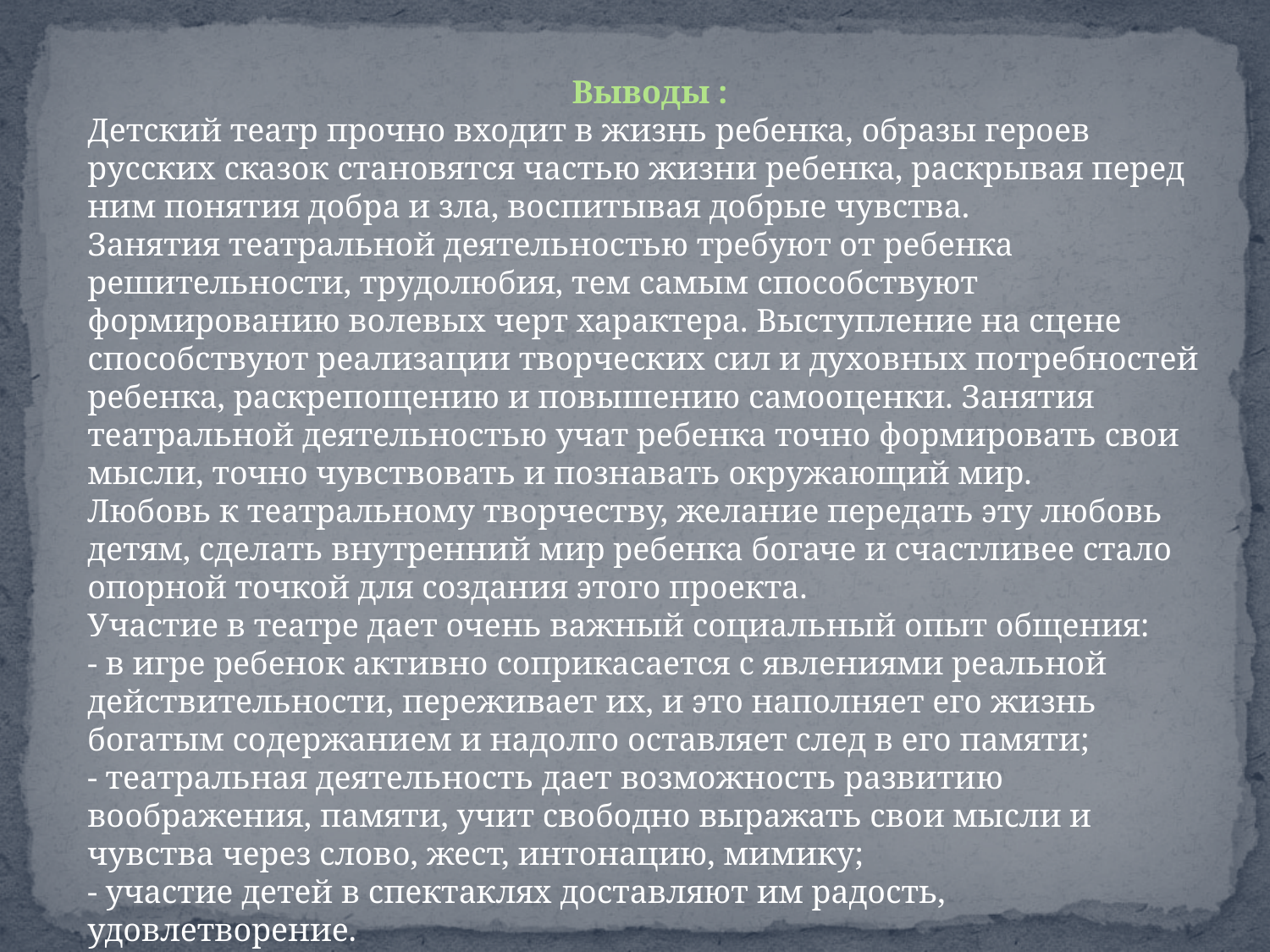

Выводы :
Детский театр прочно входит в жизнь ребенка, образы героев русских сказок становятся частью жизни ребенка, раскрывая перед ним понятия добра и зла, воспитывая добрые чувства.
Занятия театральной деятельностью требуют от ребенка решительности, трудолюбия, тем самым способствуют формированию волевых черт характера. Выступление на сцене способствуют реализации творческих сил и духовных потребностей ребенка, раскрепощению и повышению самооценки. Занятия театральной деятельностью учат ребенка точно формировать свои мысли, точно чувствовать и познавать окружающий мир.
Любовь к театральному творчеству, желание передать эту любовь детям, сделать внутренний мир ребенка богаче и счастливее стало опорной точкой для создания этого проекта.
Участие в театре дает очень важный социальный опыт общения:
- в игре ребенок активно соприкасается с явлениями реальной действительности, переживает их, и это наполняет его жизнь богатым содержанием и надолго оставляет след в его памяти;
- театральная деятельность дает возможность развитию воображения, памяти, учит свободно выражать свои мысли и чувства через слово, жест, интонацию, мимику;
- участие детей в спектаклях доставляют им радость, удовлетворение.